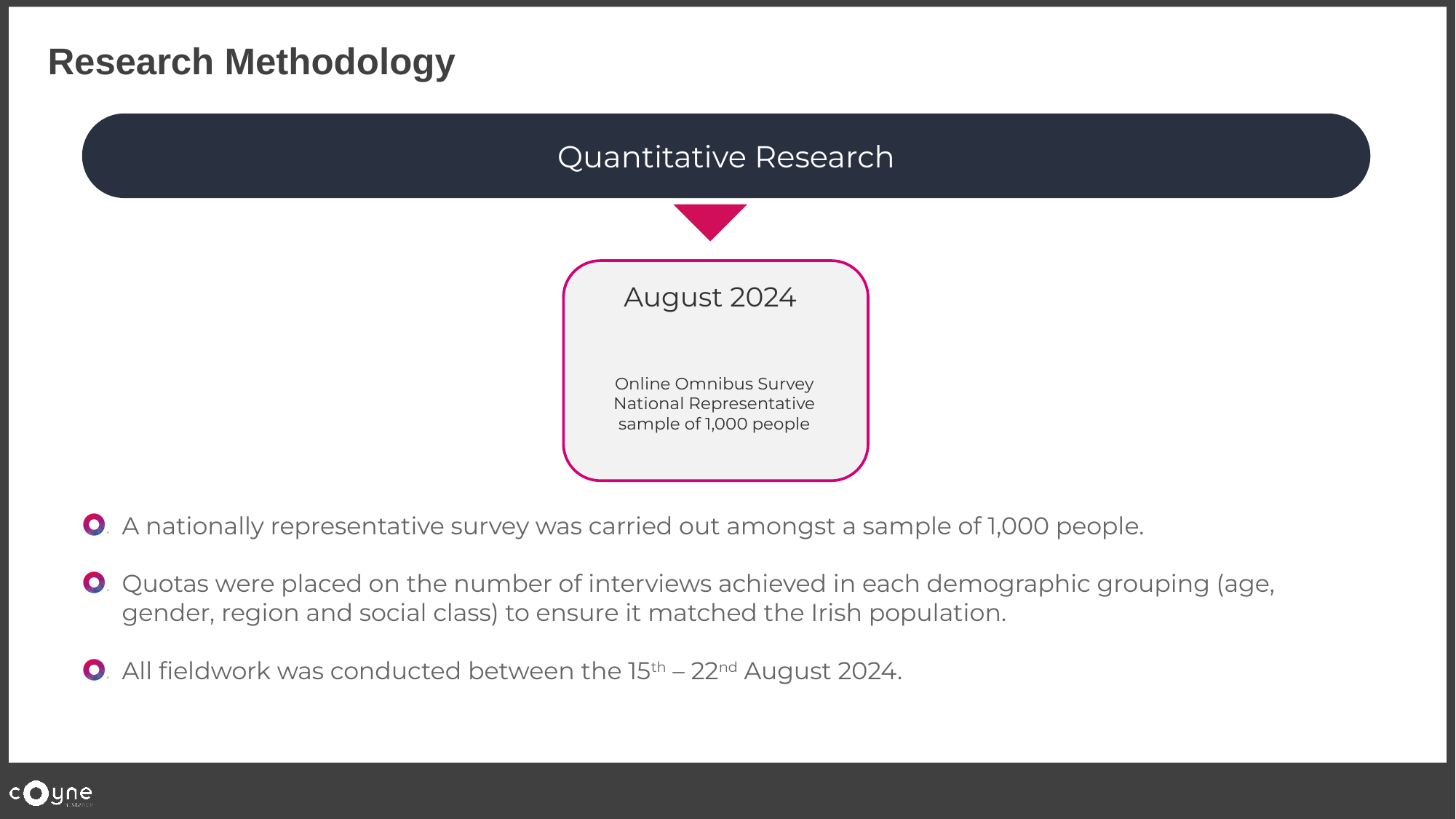

Research Methodology
Quantitative Research

August 2024

Online Omnibus Survey
National Representative sample of 1,000 people
A nationally representative survey was carried out amongst a sample of 1,000 people.

Quotas were placed on the number of interviews achieved in each demographic grouping (age, gender, region and social class) to ensure it matched the Irish population.

All fieldwork was conducted between the 15th – 22nd August 2024.